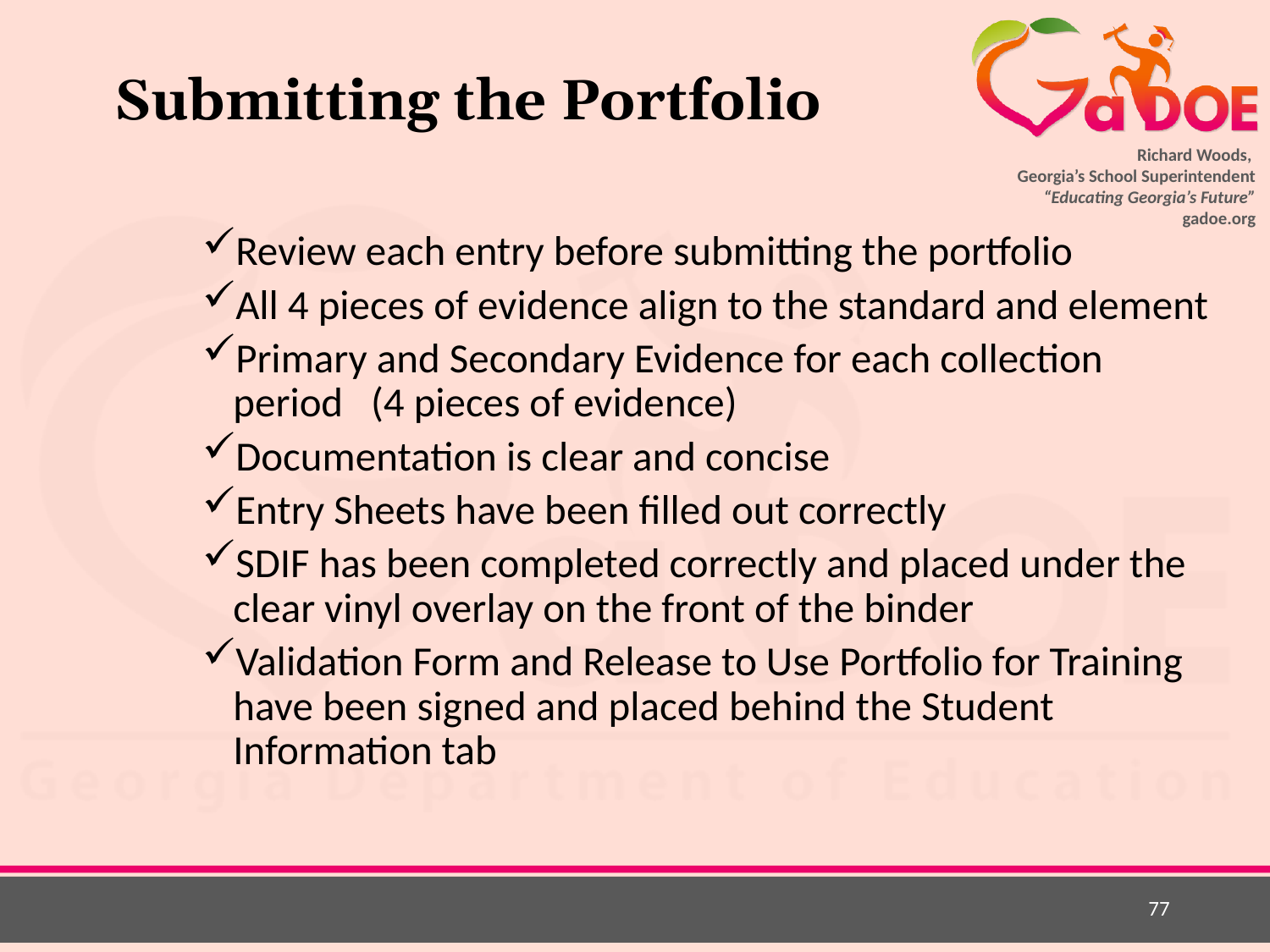

# Submitting the Portfolio
Review each entry before submitting the portfolio
All 4 pieces of evidence align to the standard and element
Primary and Secondary Evidence for each collection period   (4 pieces of evidence)
Documentation is clear and concise
Entry Sheets have been filled out correctly
SDIF has been completed correctly and placed under the clear vinyl overlay on the front of the binder
Validation Form and Release to Use Portfolio for Training have been signed and placed behind the Student Information tab
77